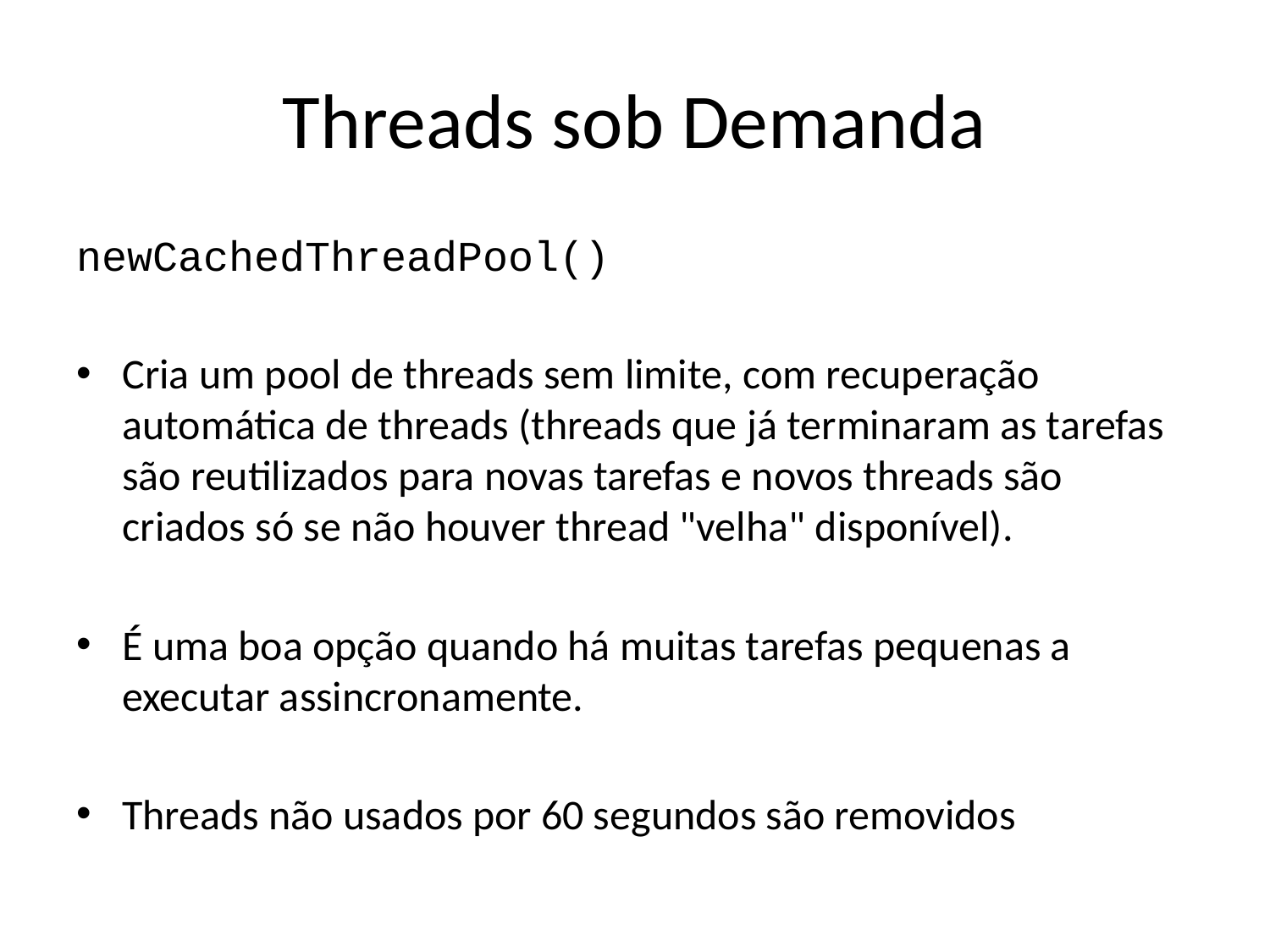

# Threads sob Demanda
newCachedThreadPool()

Cria um pool de threads sem limite, com recuperação automática de threads (threads que já terminaram as tarefas são reutilizados para novas tarefas e novos threads são criados só se não houver thread "velha" disponível).

É uma boa opção quando há muitas tarefas pequenas a executar assincronamente.

Threads não usados por 60 segundos são removidos